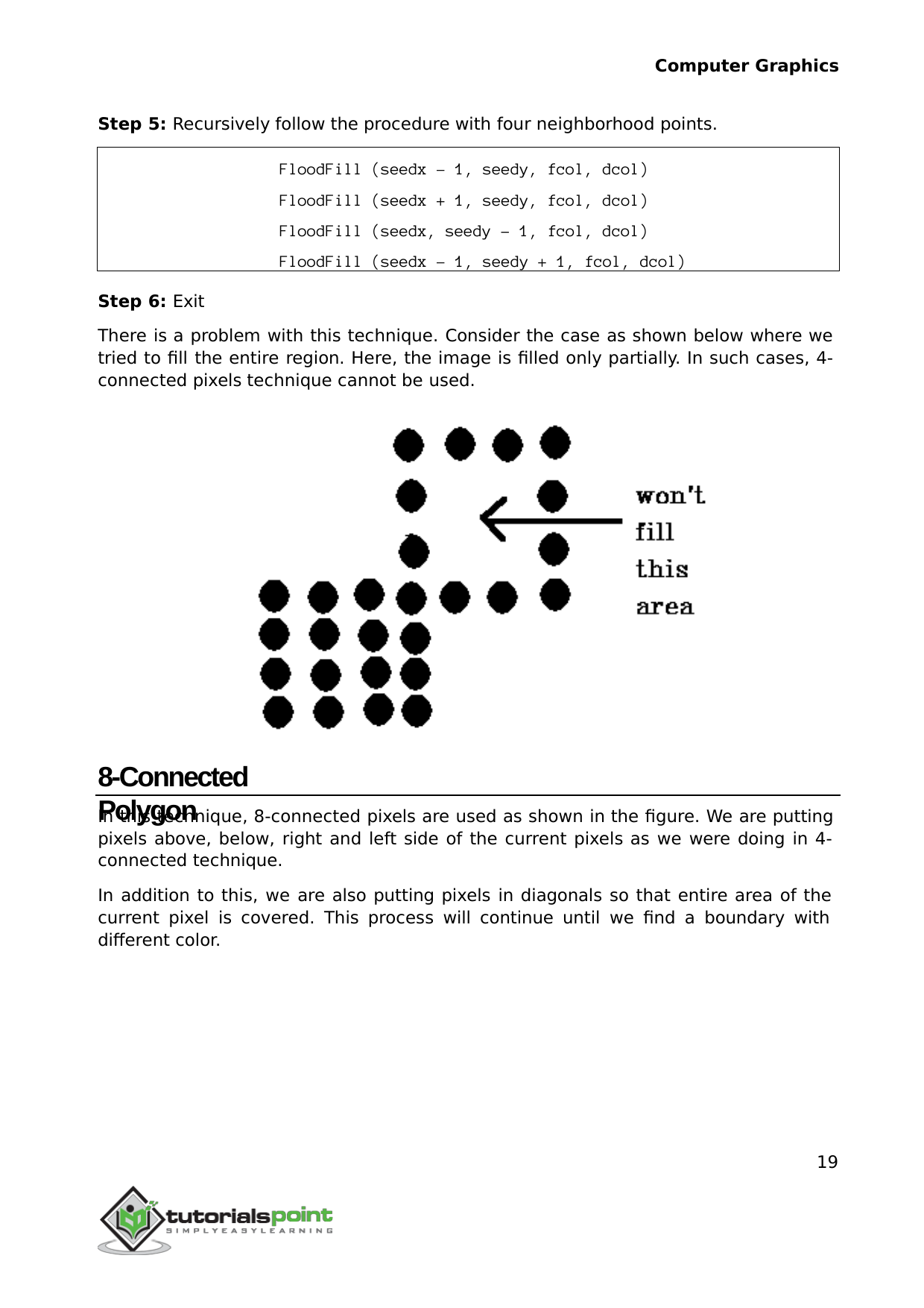

Computer Graphics

Step 5: Recursively follow the procedure with four neighborhood points.
FloodFill (seedx – 1, seedy, fcol, dcol)  FloodFill (seedx + 1, seedy, fcol, dcol)  FloodFill (seedx, seedy - 1, fcol, dcol)  FloodFill (seedx – 1, seedy + 1, fcol, dcol)
Step 6: Exit
There is a problem with this technique. Consider the case as shown below where we  tried to fill the entire region. Here, the image is filled only partially. In such cases, 4-  connected pixels technique cannot be used.

8-Connected Polygon

In this technique, 8-connected pixels are used as shown in the figure. We are putting  pixels above, below, right and left side of the current pixels as we were doing in 4-  connected technique.
In addition to this, we are also putting pixels in diagonals so that entire area of the  current pixel is covered. This process will continue until we find a boundary with  different color.
19